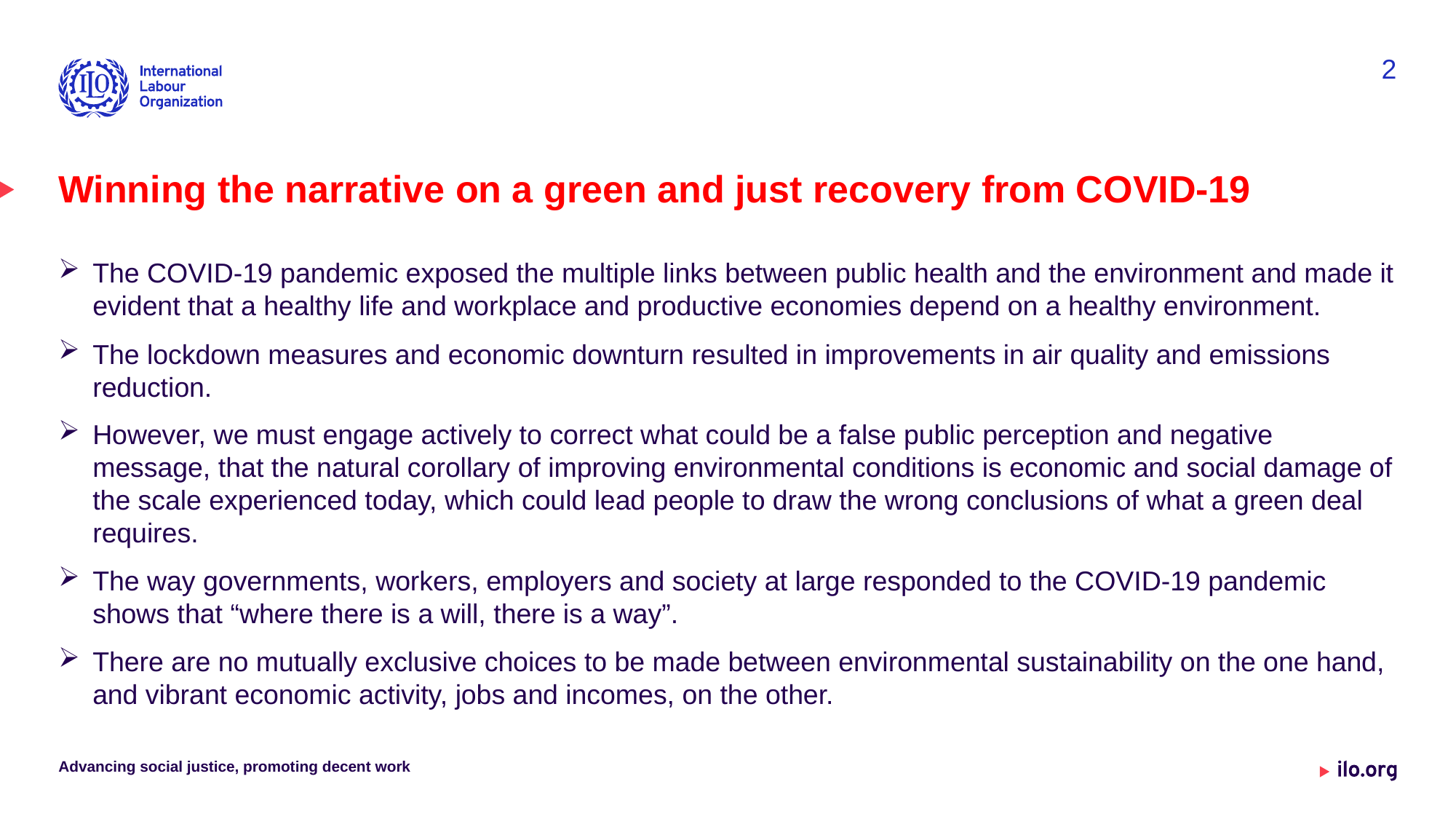

2
# Winning the narrative on a green and just recovery from COVID-19
The COVID-19 pandemic exposed the multiple links between public health and the environment and made it evident that a healthy life and workplace and productive economies depend on a healthy environment.
The lockdown measures and economic downturn resulted in improvements in air quality and emissions reduction.
However, we must engage actively to correct what could be a false public perception and negative message, that the natural corollary of improving environmental conditions is economic and social damage of the scale experienced today, which could lead people to draw the wrong conclusions of what a green deal requires.
The way governments, workers, employers and society at large responded to the COVID-19 pandemic shows that “where there is a will, there is a way”.
There are no mutually exclusive choices to be made between environmental sustainability on the one hand, and vibrant economic activity, jobs and incomes, on the other.

Advancing social justice, promoting decent work
Date: Monday / 01 / October / 2019